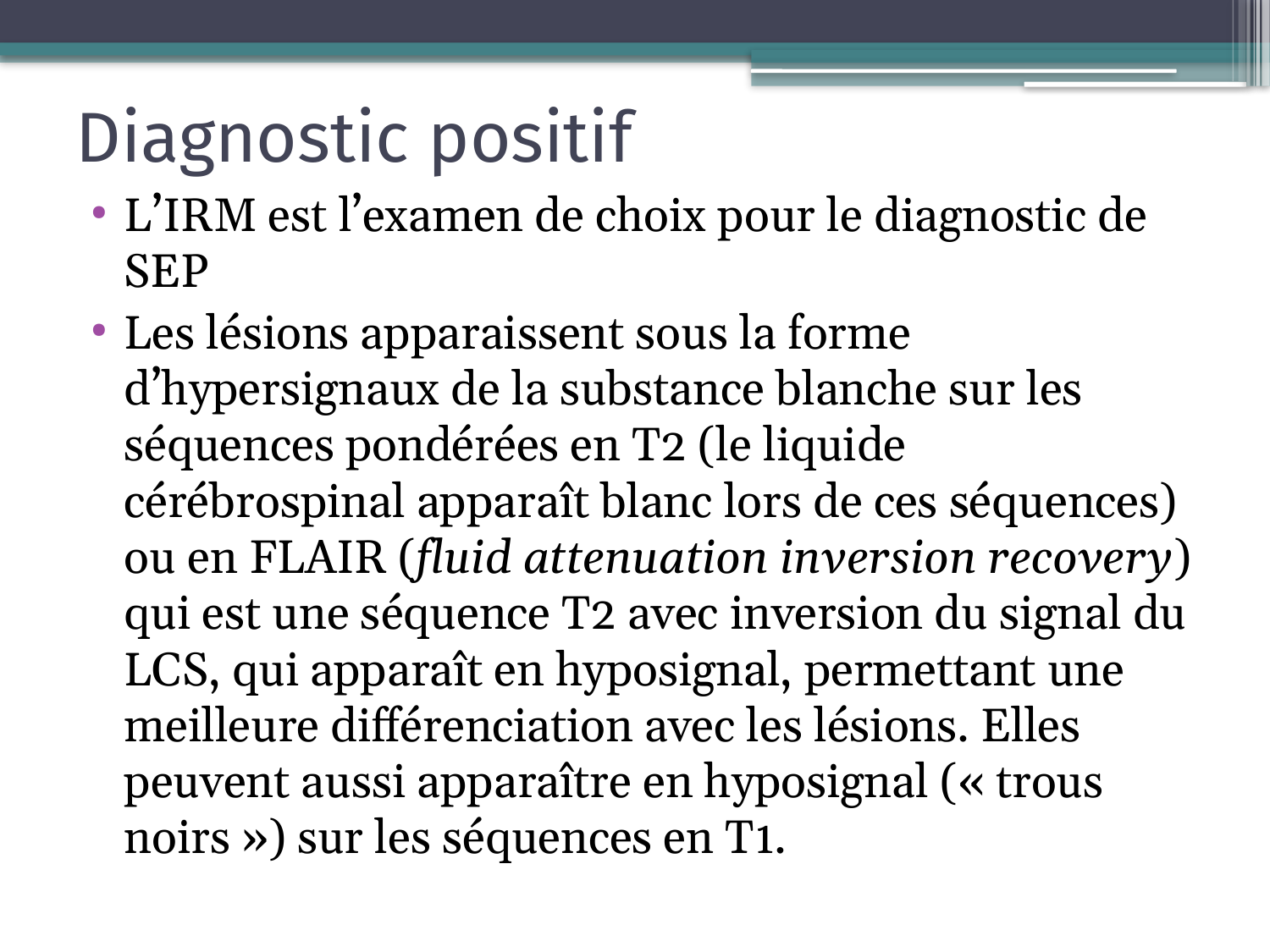

# Diagnostic positif
L’IRM est l’examen de choix pour le diagnostic de SEP
Les lésions apparaissent sous la forme d’hypersignaux de la substance blanche sur les séquences pondérées en T2 (le liquide cérébrospinal apparaît blanc lors de ces séquences) ou en FLAIR (fluid attenuation inversion recovery) qui est une séquence T2 avec inversion du signal du LCS, qui apparaît en hyposignal, permettant une meilleure différenciation avec les lésions. Elles peuvent aussi apparaître en hyposignal (« trous noirs ») sur les séquences en T1.